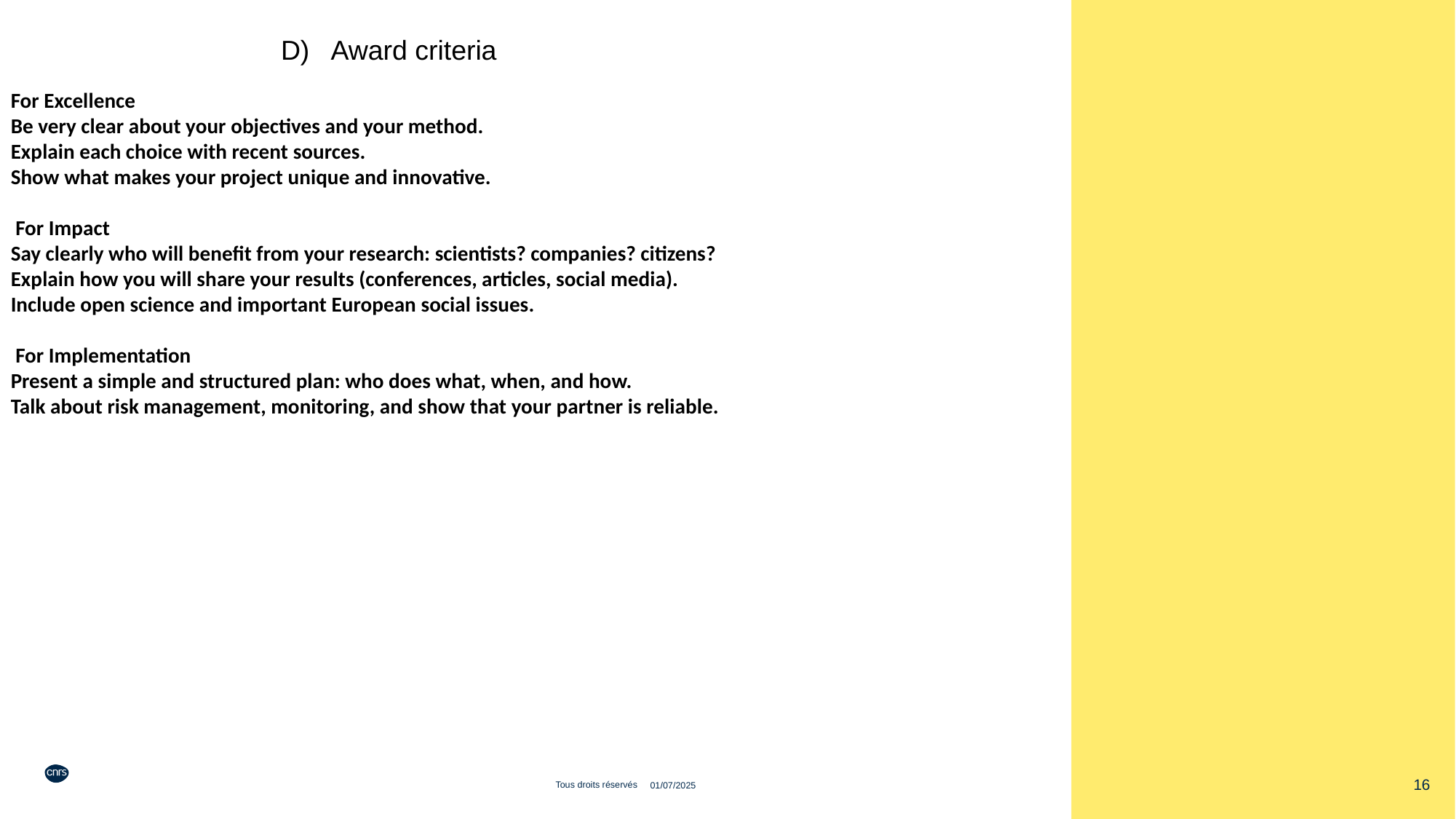

D)   Award criteria
For Excellence
Be very clear about your objectives and your method.
Explain each choice with recent sources.
Show what makes your project unique and innovative.

 For Impact
Say clearly who will benefit from your research: scientists? companies? citizens?
Explain how you will share your results (conferences, articles, social media).
Include open science and important European social issues.

 For Implementation
Present a simple and structured plan: who does what, when, and how.
Talk about risk management, monitoring, and show that your partner is reliable.